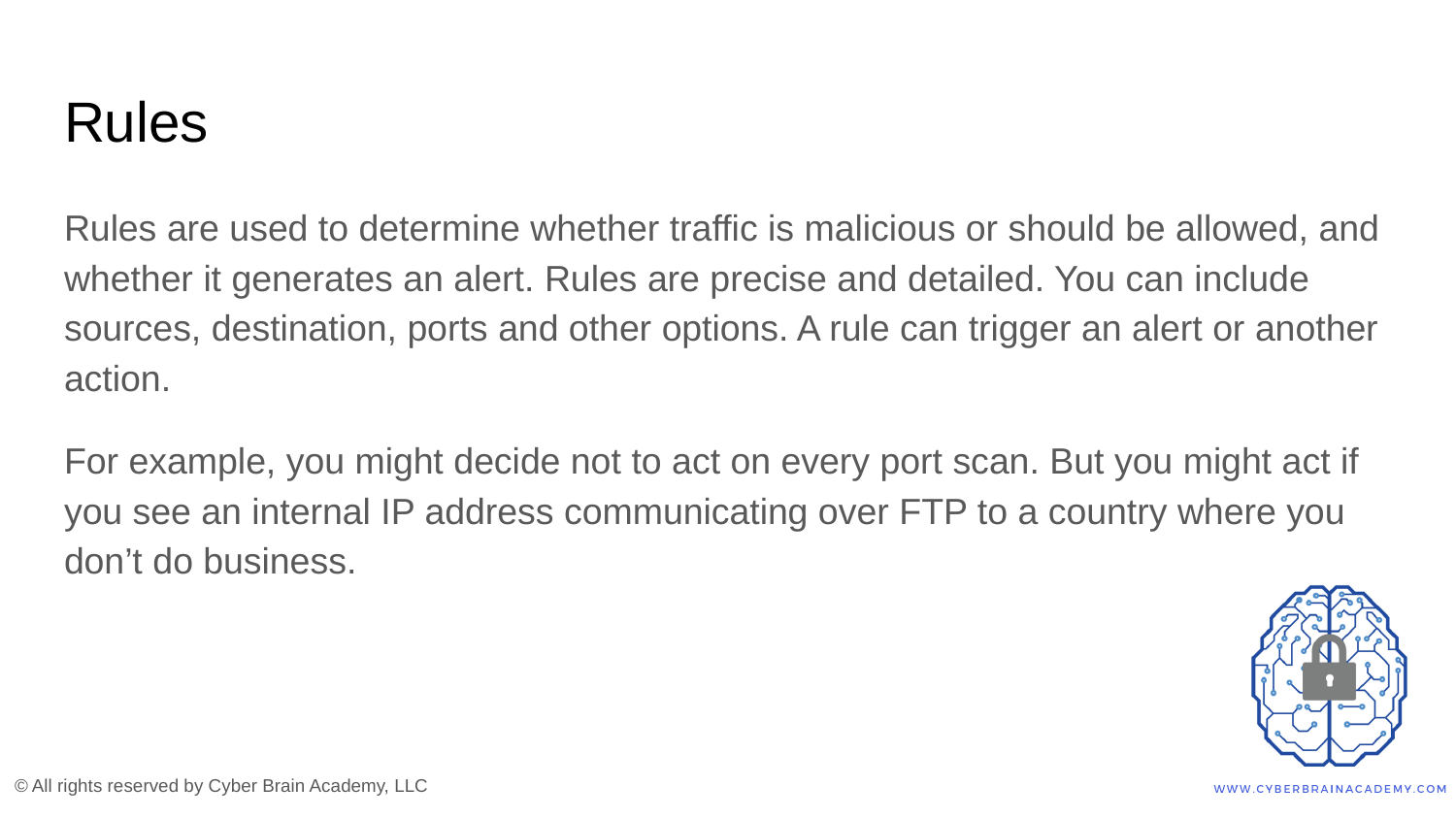

# Rules

Rules are used to determine whether traffic is malicious or should be allowed, and whether it generates an alert. Rules are precise and detailed. You can include sources, destination, ports and other options. A rule can trigger an alert or another action.
For example, you might decide not to act on every port scan. But you might act if you see an internal IP address communicating over FTP to a country where you don’t do business.